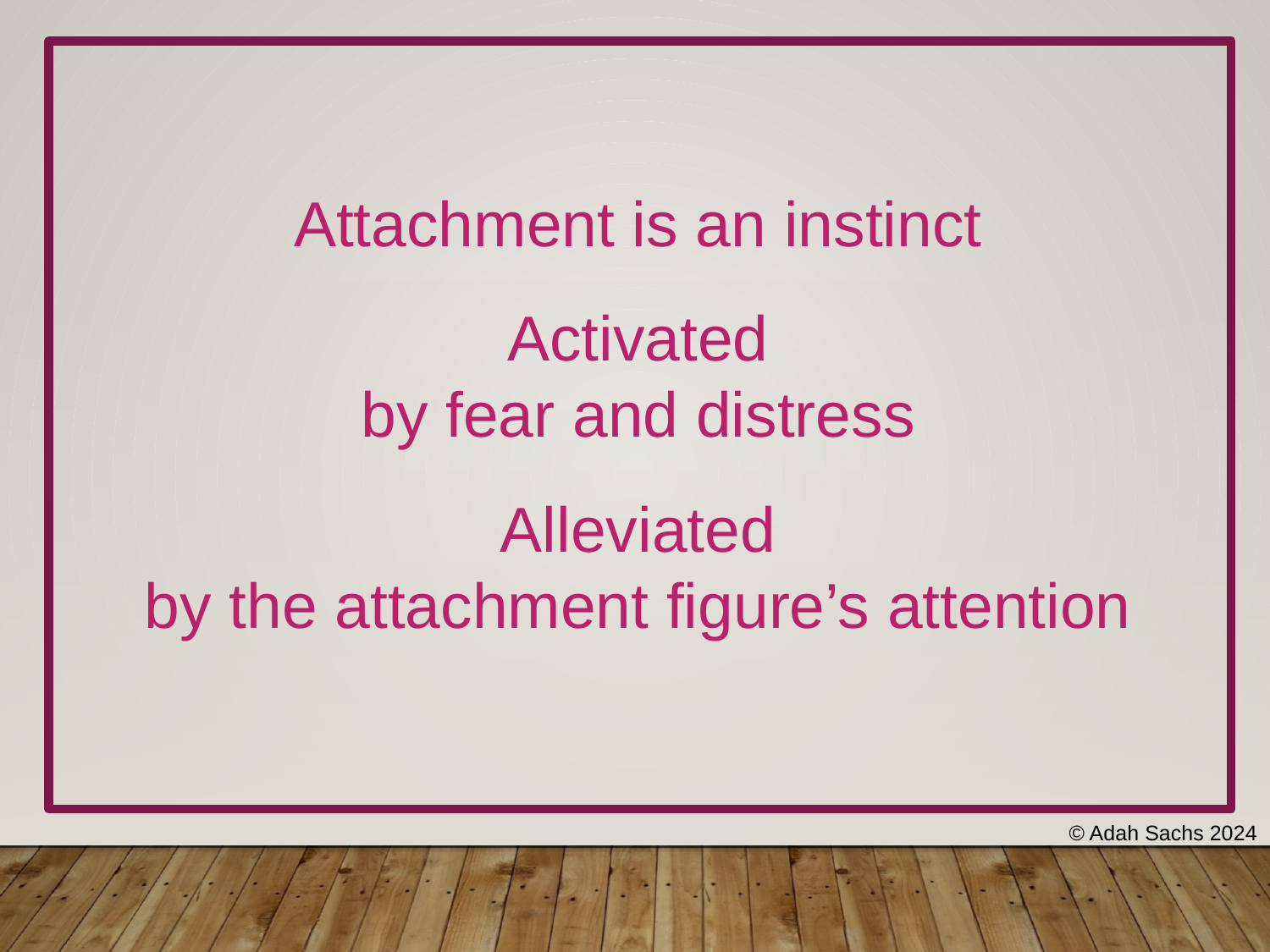

Attachment is an instinct
Activated
by fear and distress
Alleviated
by the attachment figure’s attention